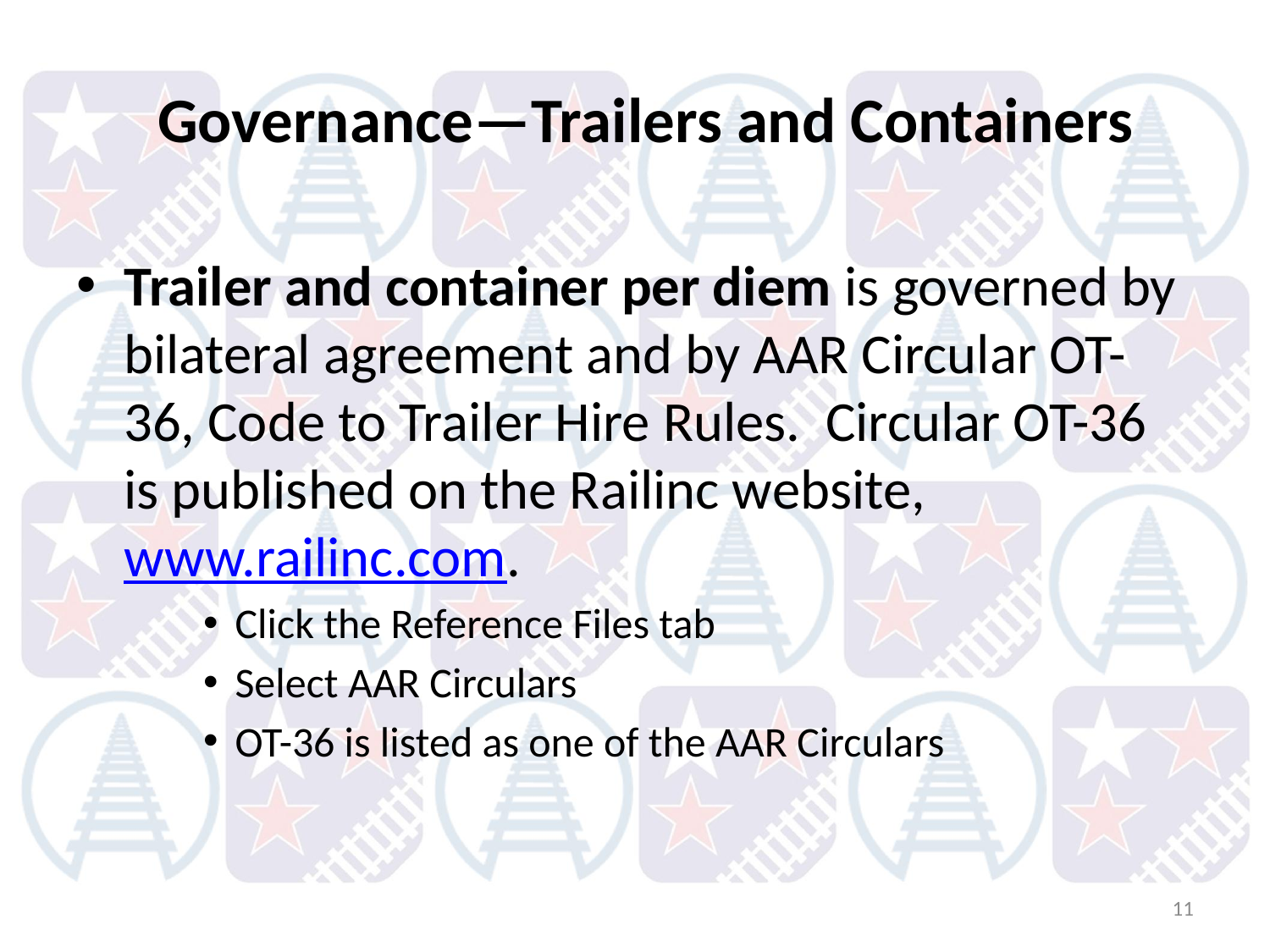

# Governance—Trailers and Containers
Trailer and container per diem is governed by bilateral agreement and by AAR Circular OT-36, Code to Trailer Hire Rules.  Circular OT-36 is published on the Railinc website, www.railinc.com.
Click the Reference Files tab
Select AAR Circulars
OT-36 is listed as one of the AAR Circulars

11